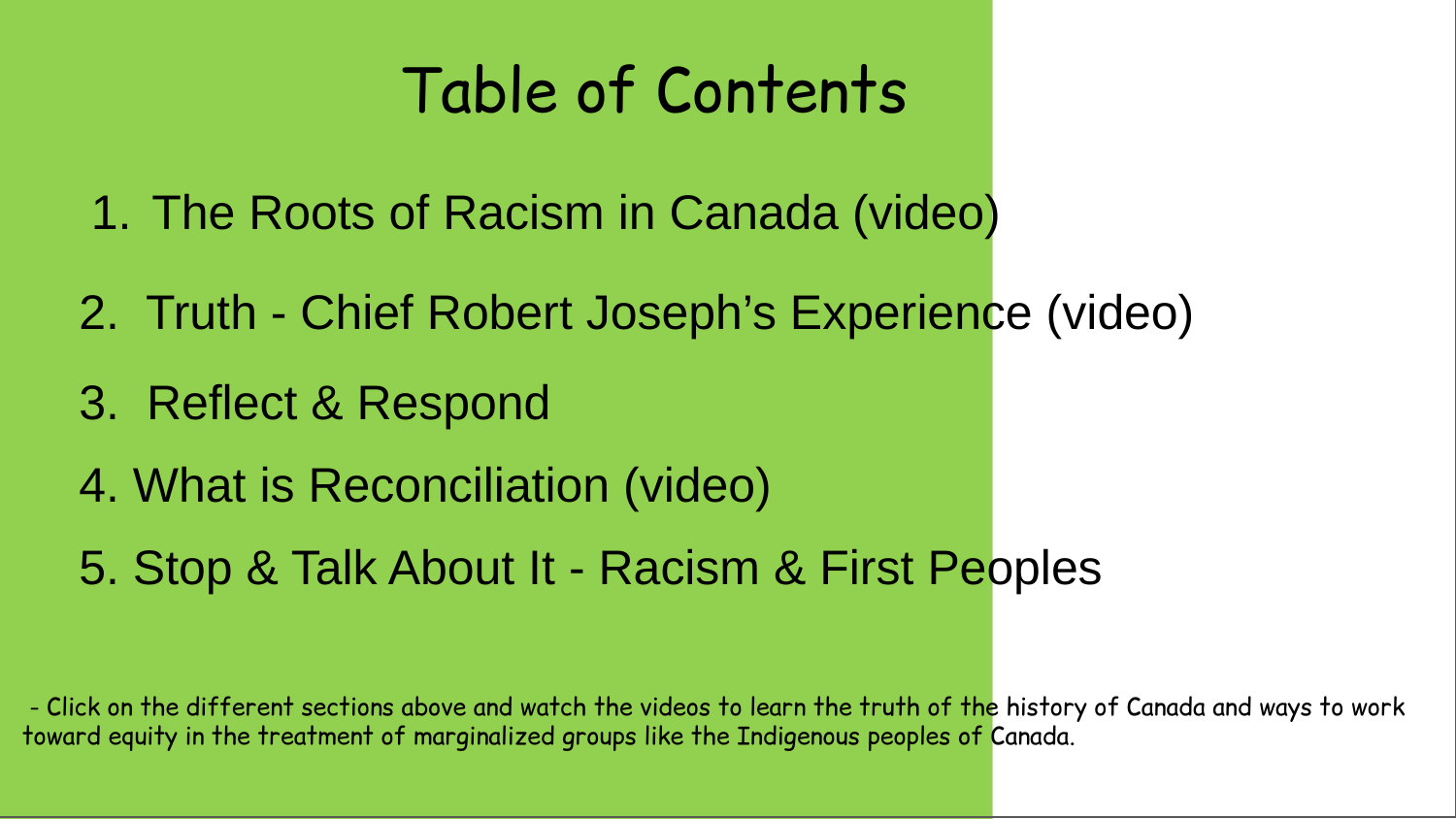

Table of Contents
The Roots of Racism in Canada (video)
2.  Truth - Chief Robert Joseph’s Experience (video)
3.  Reflect & Respond
4. What is Reconciliation (video)
5. Stop & Talk About It - Racism & First Peoples

 - Click on the different sections above and watch the videos to learn the truth of the history of Canada and ways to work toward equity in the treatment of marginalized groups like the Indigenous peoples of Canada.